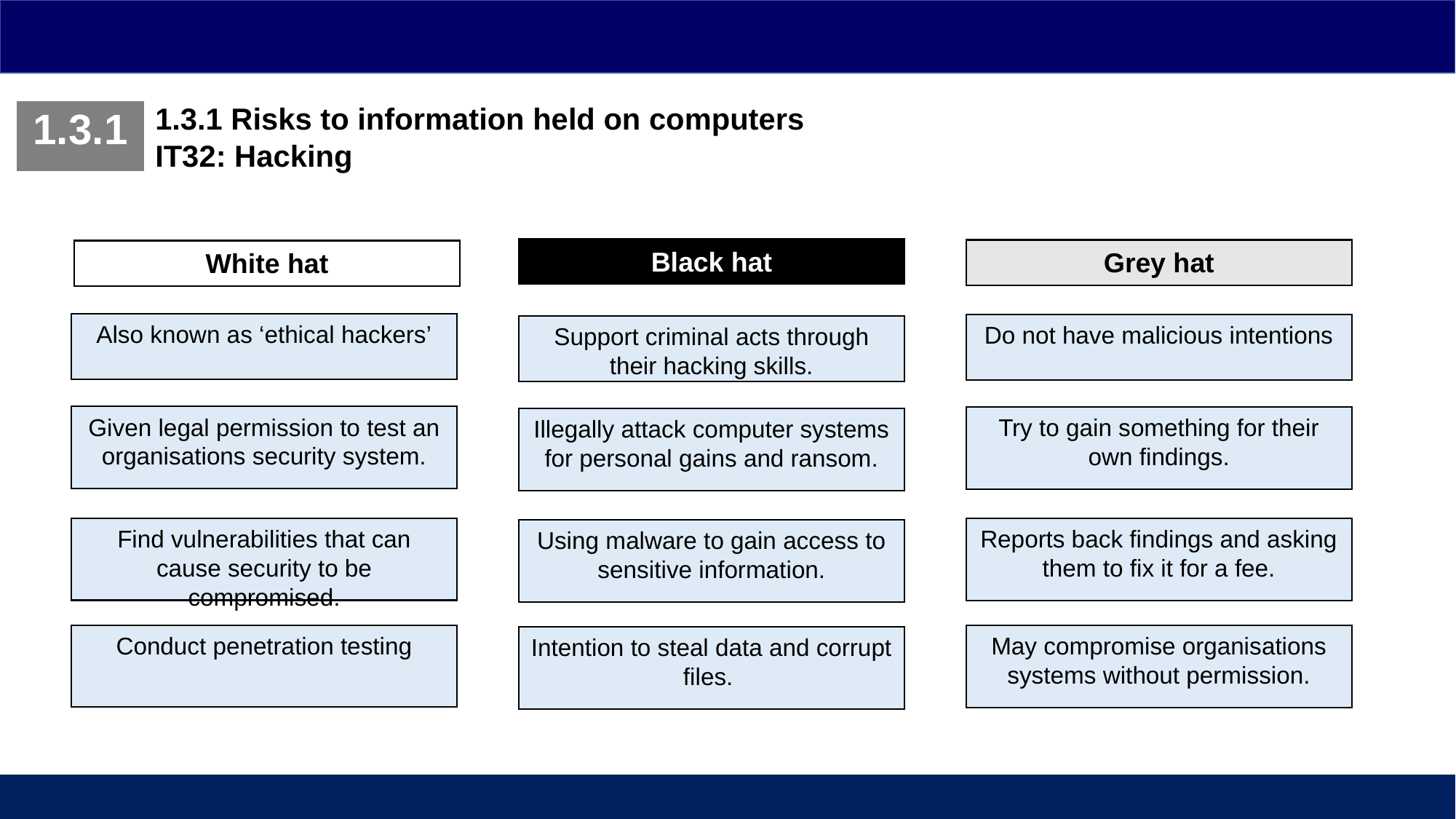

1.3.1 Risks to information held on computers
IT32: Hacking
| 1.3.1 |
| --- |
Black hat
Grey hat
White hat
Also known as ‘ethical hackers’
Do not have malicious intentions
Support criminal acts through their hacking skills.
Given legal permission to test an organisations security system.
Try to gain something for their own findings.
Illegally attack computer systems for personal gains and ransom.
Find vulnerabilities that can cause security to be compromised.
Reports back findings and asking them to fix it for a fee.
Using malware to gain access to sensitive information.
Conduct penetration testing
May compromise organisations systems without permission.
Intention to steal data and corrupt files.
|  |  |  |
| --- | --- | --- |
54